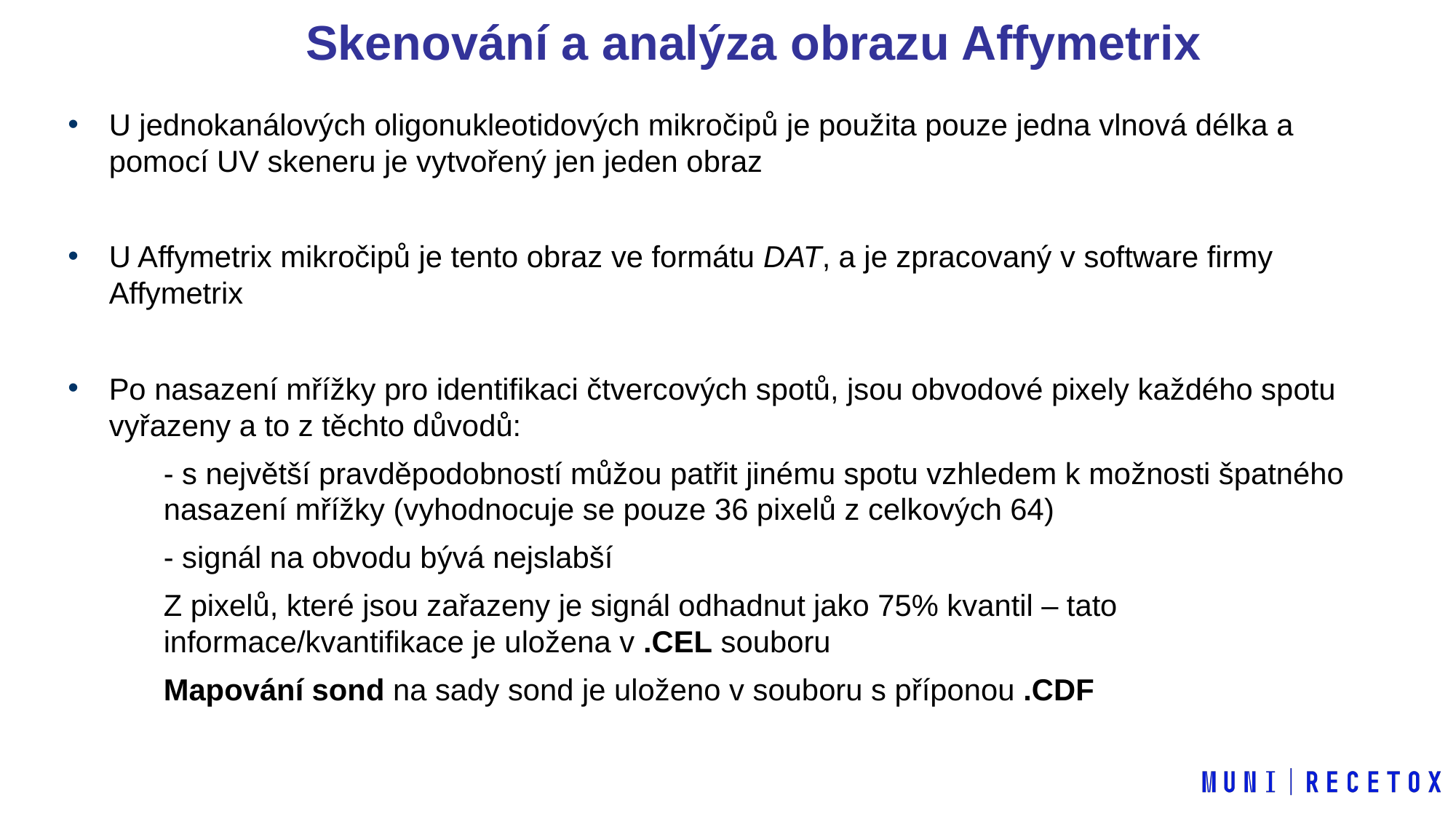

Skenování a analýza obrazu Affymetrix
U jednokanálových oligonukleotidových mikročipů je použita pouze jedna vlnová délka a pomocí UV skeneru je vytvořený jen jeden obraz

U Affymetrix mikročipů je tento obraz ve formátu DAT, a je zpracovaný v software firmy Affymetrix

Po nasazení mřížky pro identifikaci čtvercových spotů, jsou obvodové pixely každého spotu vyřazeny a to z těchto důvodů:
- s největší pravděpodobností můžou patřit jinému spotu vzhledem k možnosti špatného nasazení mřížky (vyhodnocuje se pouze 36 pixelů z celkových 64)
- signál na obvodu bývá nejslabší
Z pixelů, které jsou zařazeny je signál odhadnut jako 75% kvantil – tato informace/kvantifikace je uložena v .CEL souboru
Mapování sond na sady sond je uloženo v souboru s příponou .CDF